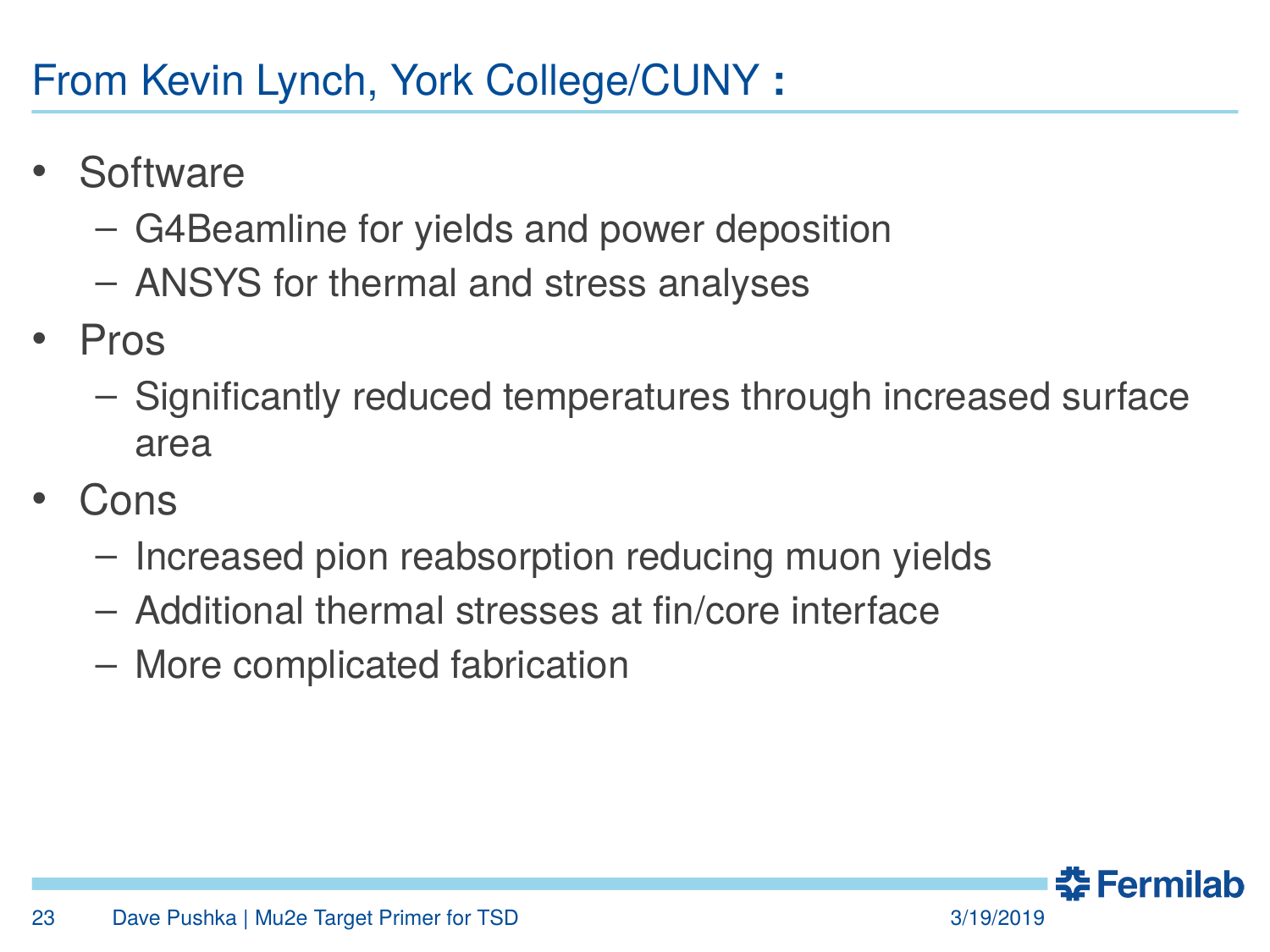

# From Kevin Lynch, York College/CUNY :
Software
G4Beamline for yields and power deposition
ANSYS for thermal and stress analyses
Pros
Significantly reduced temperatures through increased surface area
Cons
Increased pion reabsorption reducing muon yields
Additional thermal stresses at fin/core interface
More complicated fabrication
23
Dave Pushka | Mu2e Target Primer for TSD
3/19/2019